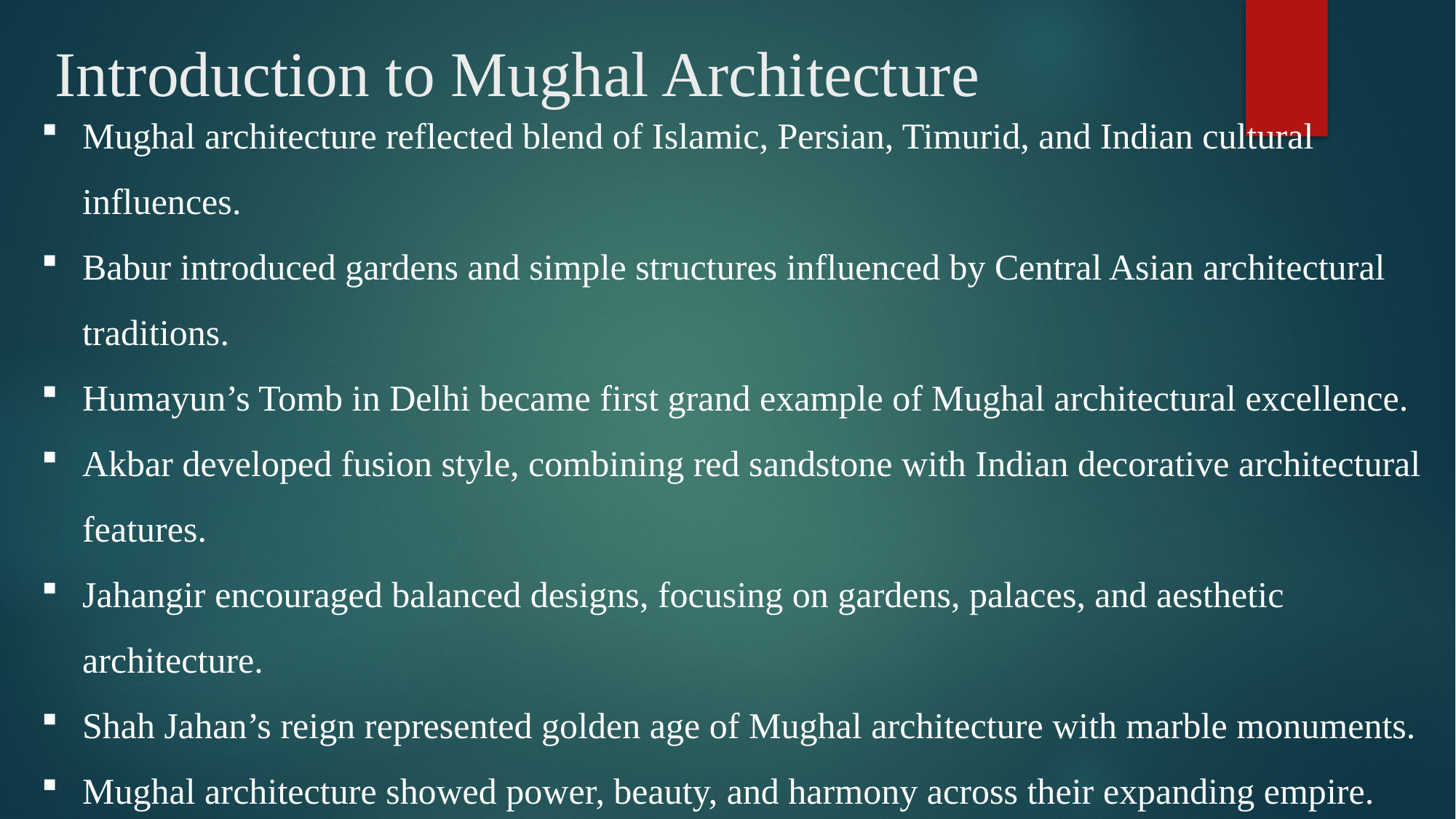

# Introduction to Mughal Architecture
Mughal architecture reflected blend of Islamic, Persian, Timurid, and Indian cultural influences.
Babur introduced gardens and simple structures influenced by Central Asian architectural traditions.
Humayun’s Tomb in Delhi became first grand example of Mughal architectural excellence.
Akbar developed fusion style, combining red sandstone with Indian decorative architectural features.
Jahangir encouraged balanced designs, focusing on gardens, palaces, and aesthetic architecture.
Shah Jahan’s reign represented golden age of Mughal architecture with marble monuments.
Mughal architecture showed power, beauty, and harmony across their expanding empire.